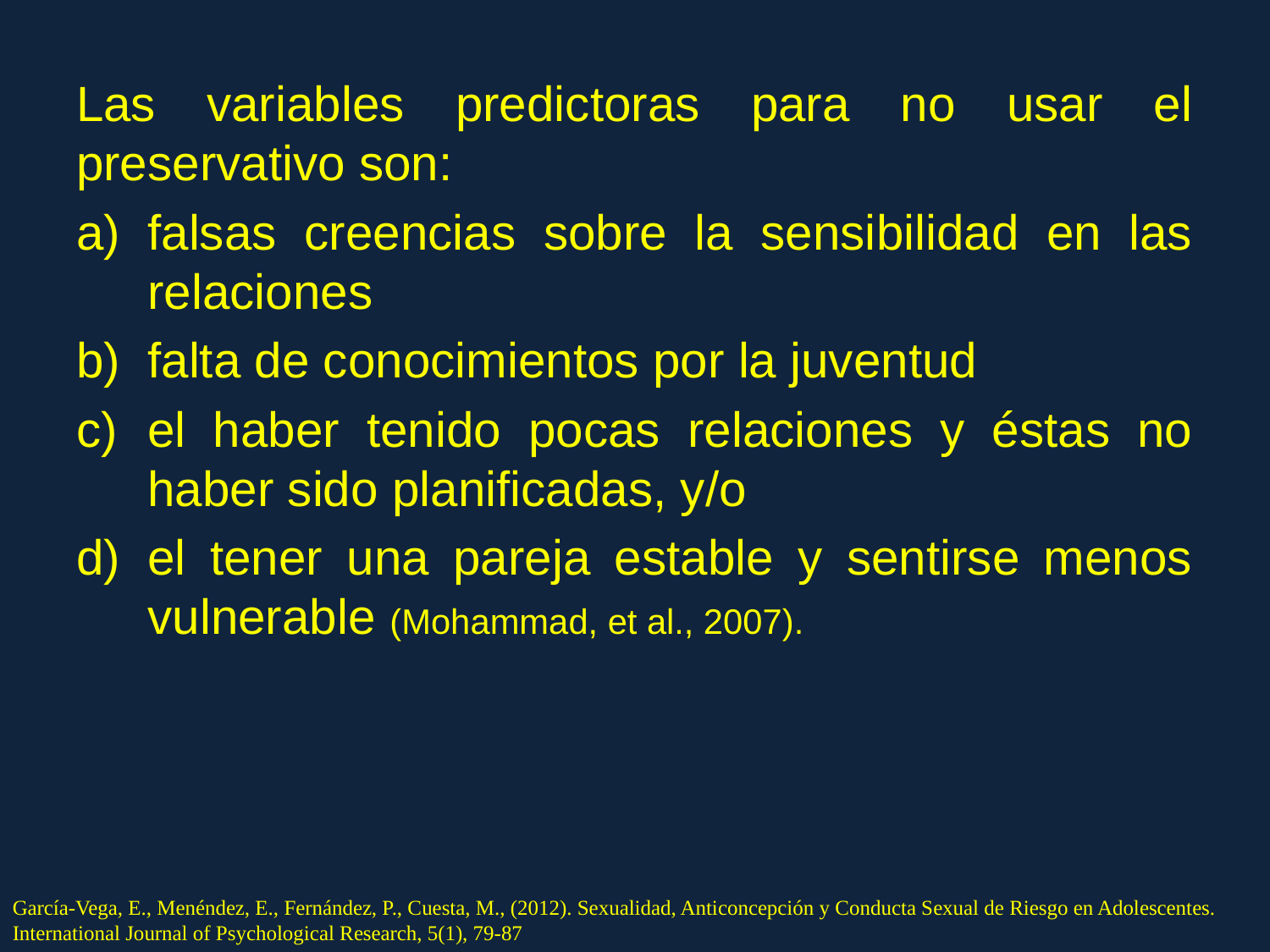

Las variables predictoras para no usar el preservativo son:
falsas creencias sobre la sensibilidad en las relaciones
falta de conocimientos por la juventud
el haber tenido pocas relaciones y éstas no haber sido planificadas, y/o
el tener una pareja estable y sentirse menos vulnerable (Mohammad, et al., 2007).
García-Vega, E., Menéndez, E., Fernández, P., Cuesta, M., (2012). Sexualidad, Anticoncepción y Conducta Sexual de Riesgo en Adolescentes. International Journal of Psychological Research, 5(1), 79-87